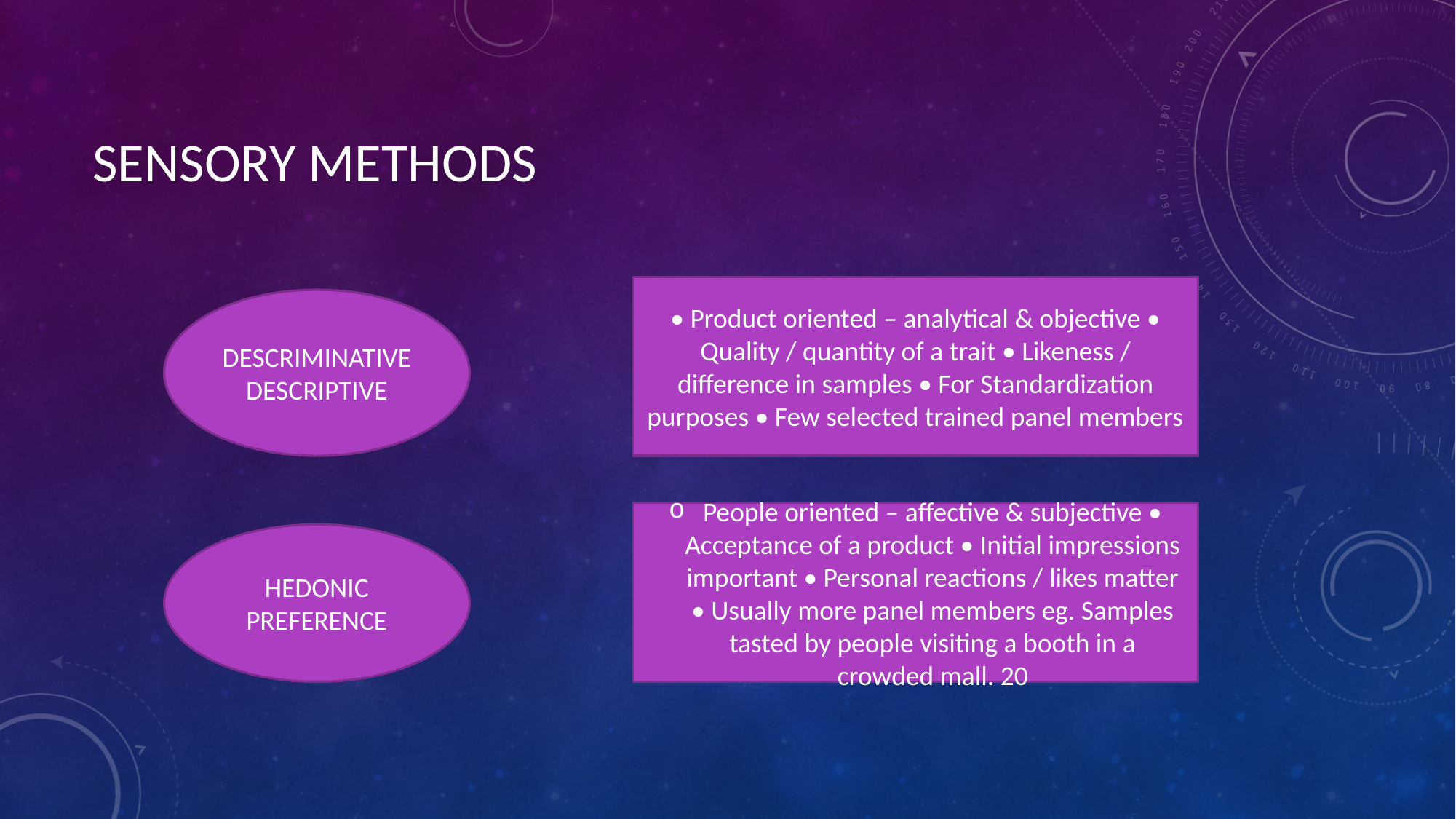

# SENSORY METHODS

• Product oriented – analytical & objective • Quality / quantity of a trait • Likeness / difference in samples • For Standardization purposes • Few selected trained panel members
DESCRIMINATIVE DESCRIPTIVE
People oriented – affective & subjective • Acceptance of a product • Initial impressions important • Personal reactions / likes matter • Usually more panel members eg. Samples tasted by people visiting a booth in a crowded mall. 20
HEDONIC PREFERENCE